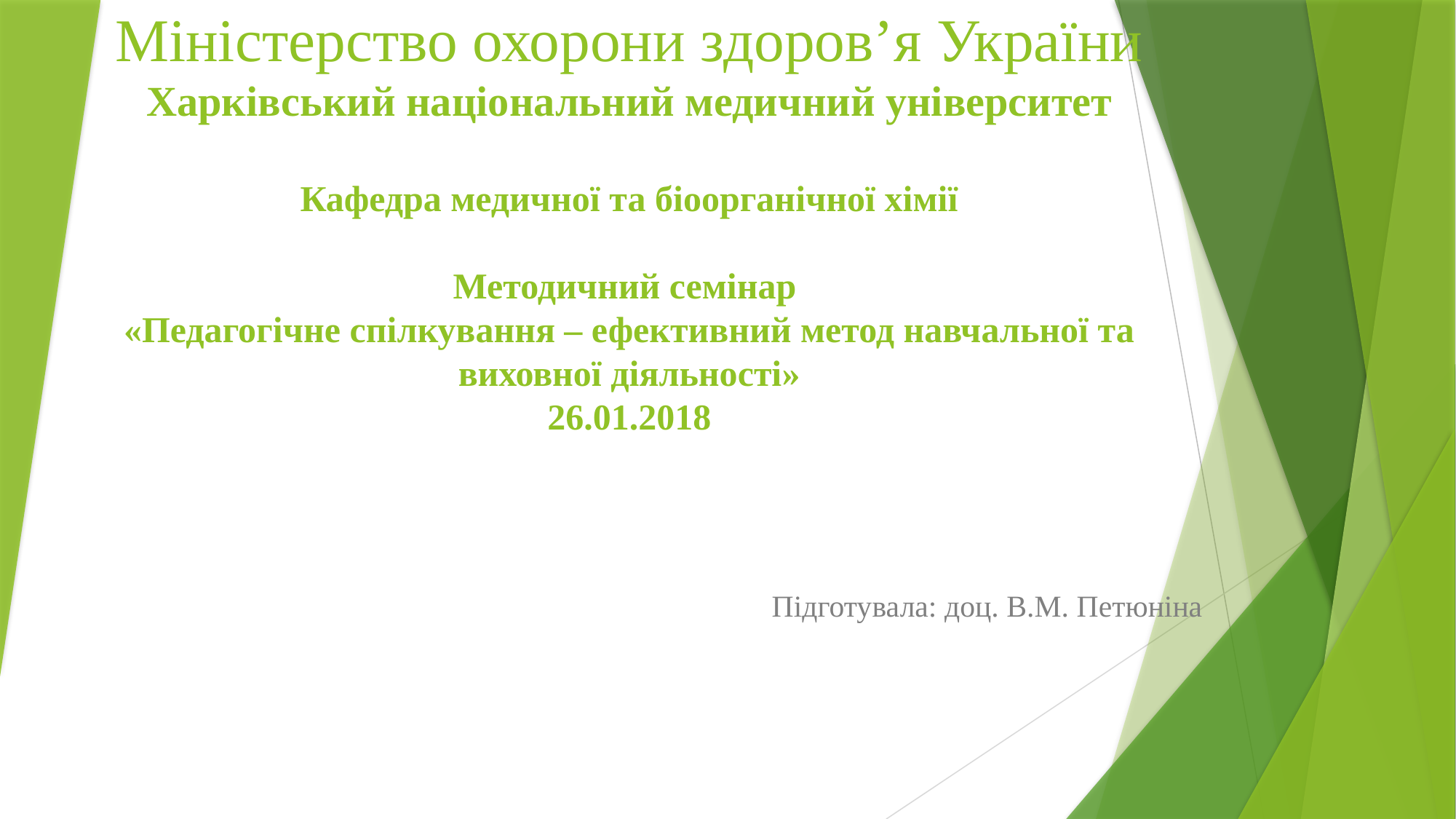

# Міністерство охорони здоров’я України Харківський національний медичний університет Кафедра медичної та біоорганічної хімії Методичний семінар «Педагогічне спілкування – ефективний метод навчальної та виховної діяльності» 26.01.2018
Підготувала: доц. В.М. Петюніна